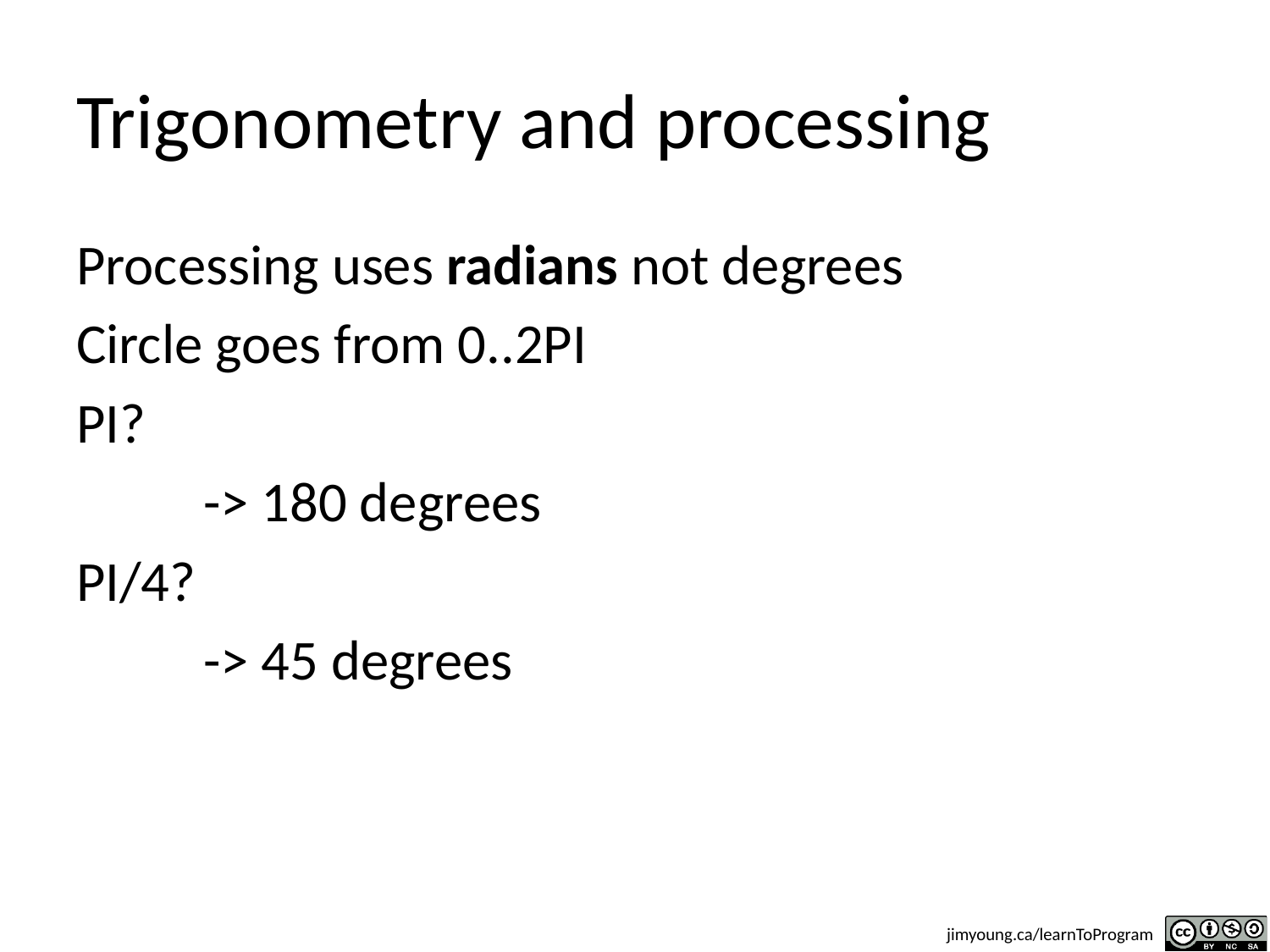

# Trigonometry and processing
Processing uses radians not degrees
Circle goes from 0..2PI
PI?
 	-> 180 degrees
PI/4?
	-> 45 degrees